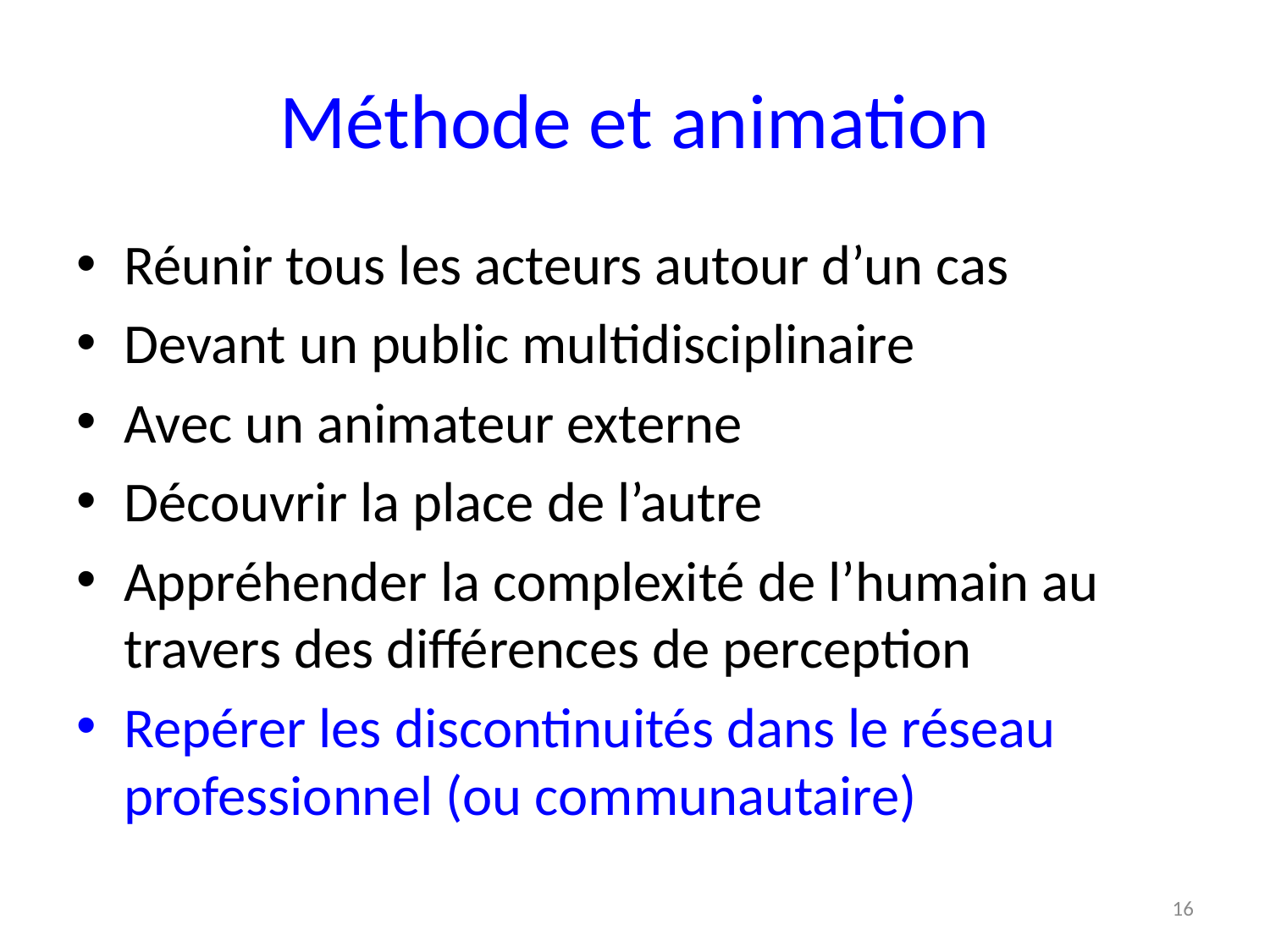

# Méthode et animation
Réunir tous les acteurs autour d’un cas
Devant un public multidisciplinaire
Avec un animateur externe
Découvrir la place de l’autre
Appréhender la complexité de l’humain au travers des différences de perception
Repérer les discontinuités dans le réseau professionnel (ou communautaire)
16